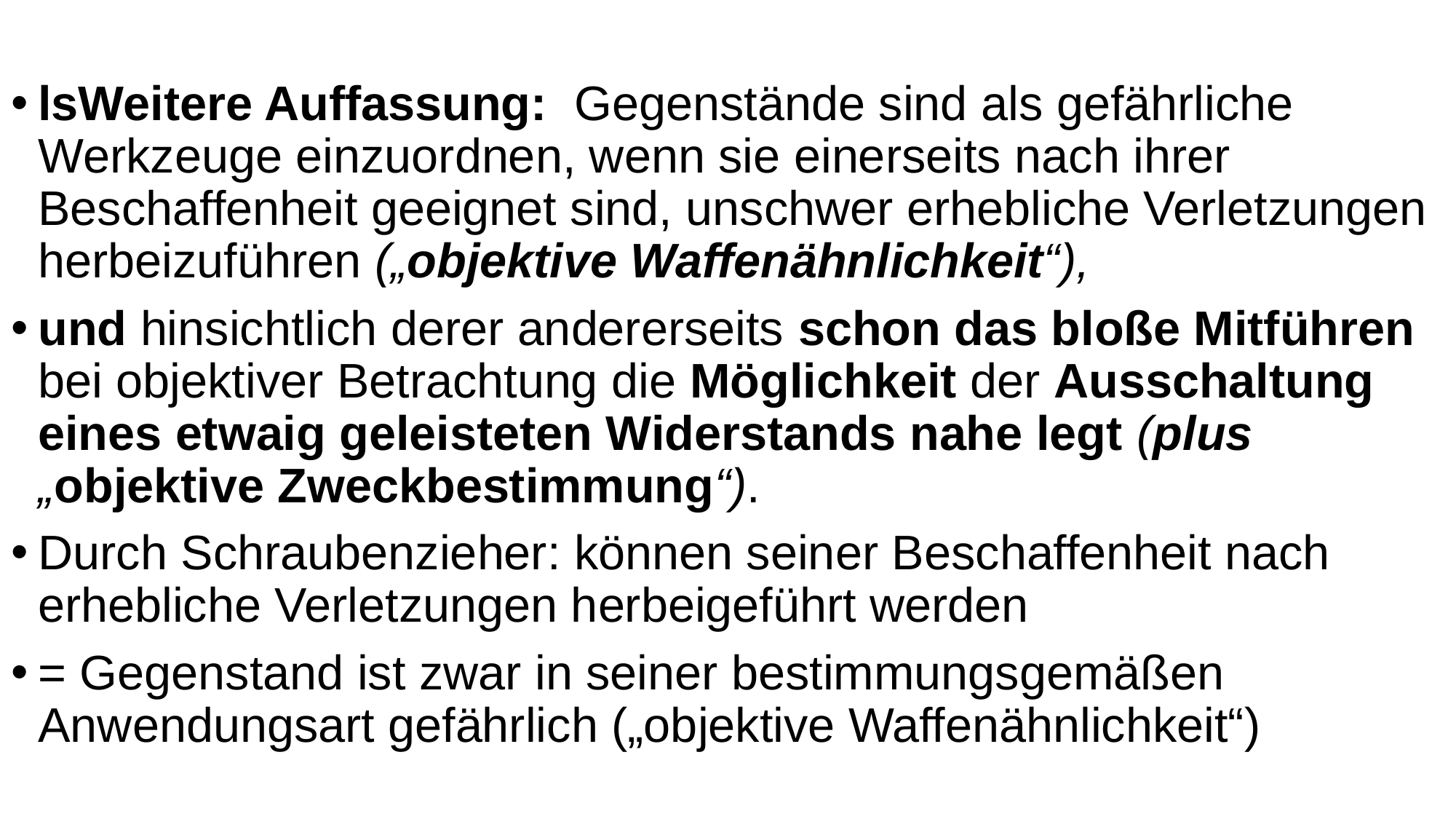

lsWeitere Auffassung:  Gegenstände sind als gefährliche Werkzeuge einzuordnen, wenn sie einerseits nach ihrer Beschaffenheit geeignet sind, unschwer erhebliche Verletzungen herbeizuführen („objektive Waffenähnlichkeit“),
und hinsichtlich derer andererseits schon das bloße Mitführen bei objektiver Betrachtung die Möglichkeit der Ausschaltung eines etwaig geleisteten Widerstands nahe legt (plus „objektive Zweckbestimmung“).
Durch Schraubenzieher: können seiner Beschaffenheit nach erhebliche Verletzungen herbeigeführt werden
= Gegenstand ist zwar in seiner bestimmungsgemäßen Anwendungsart gefährlich („objektive Waffenähnlichkeit“)